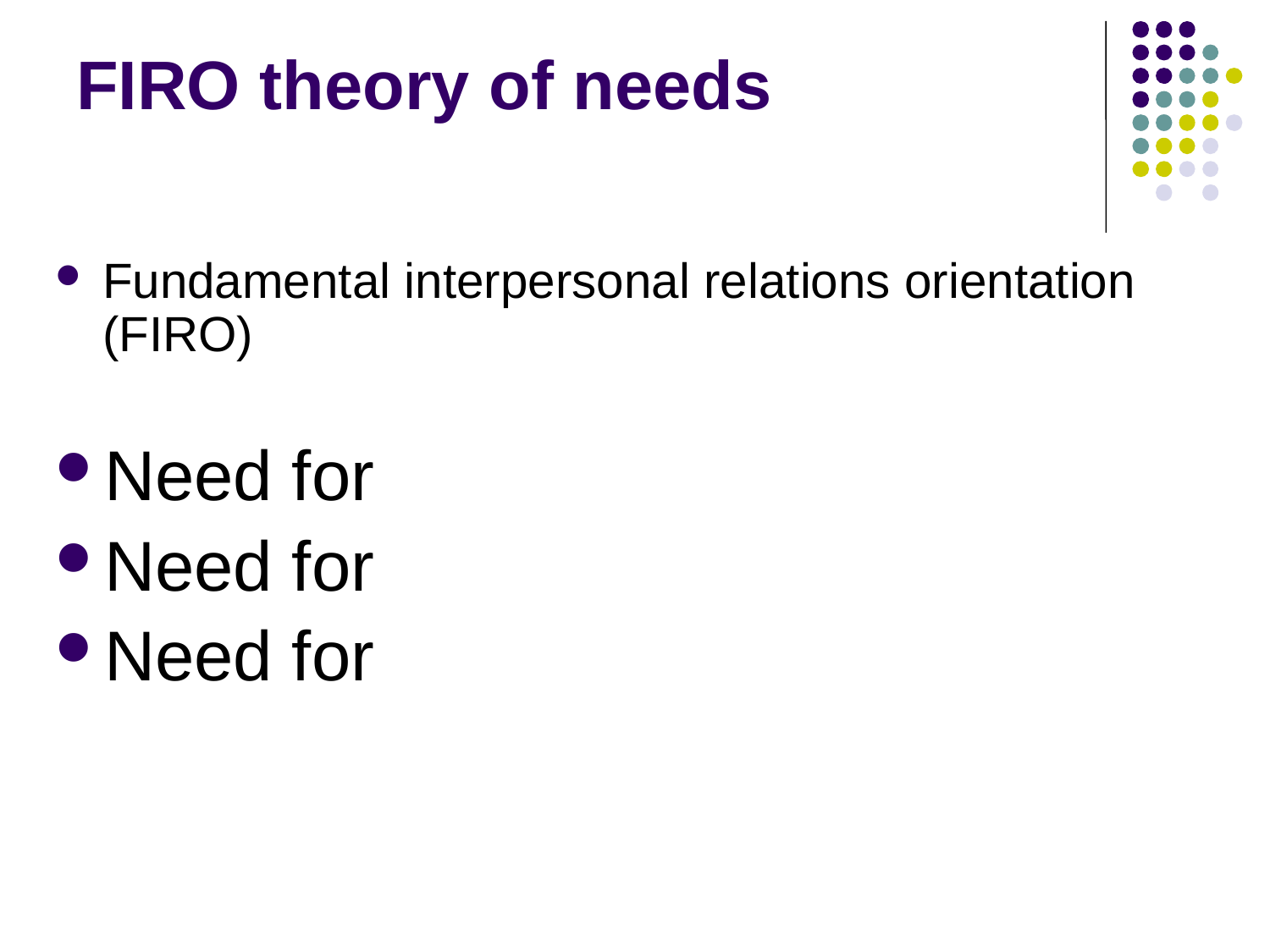

# FIRO theory of needs
Fundamental interpersonal relations orientation (FIRO)

Need for
Need for
Need for